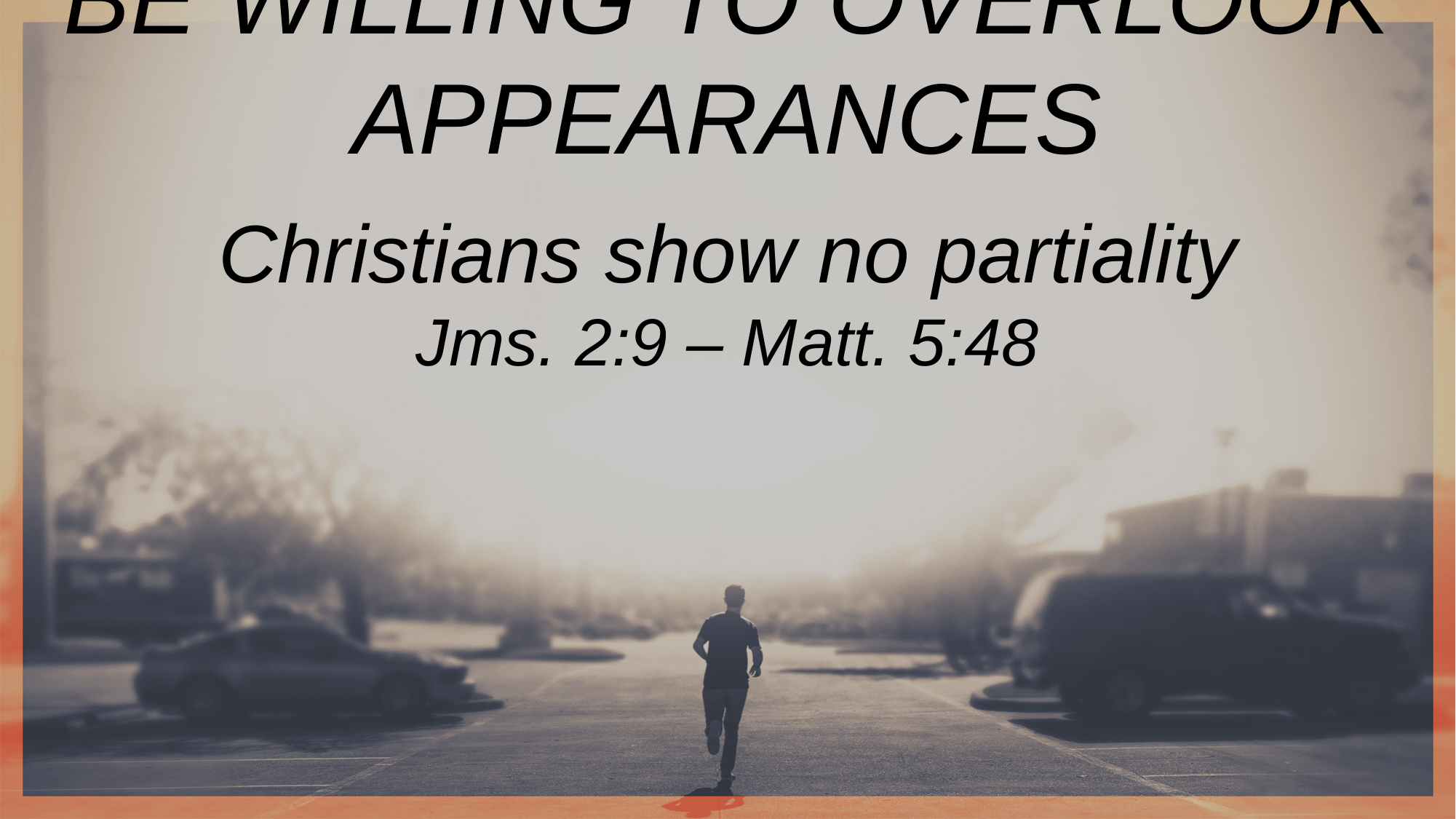

BE WILLING TO OVERLOOK APPEARANCES

Christians show no partiality
Jms. 2:9 – Matt. 5:48